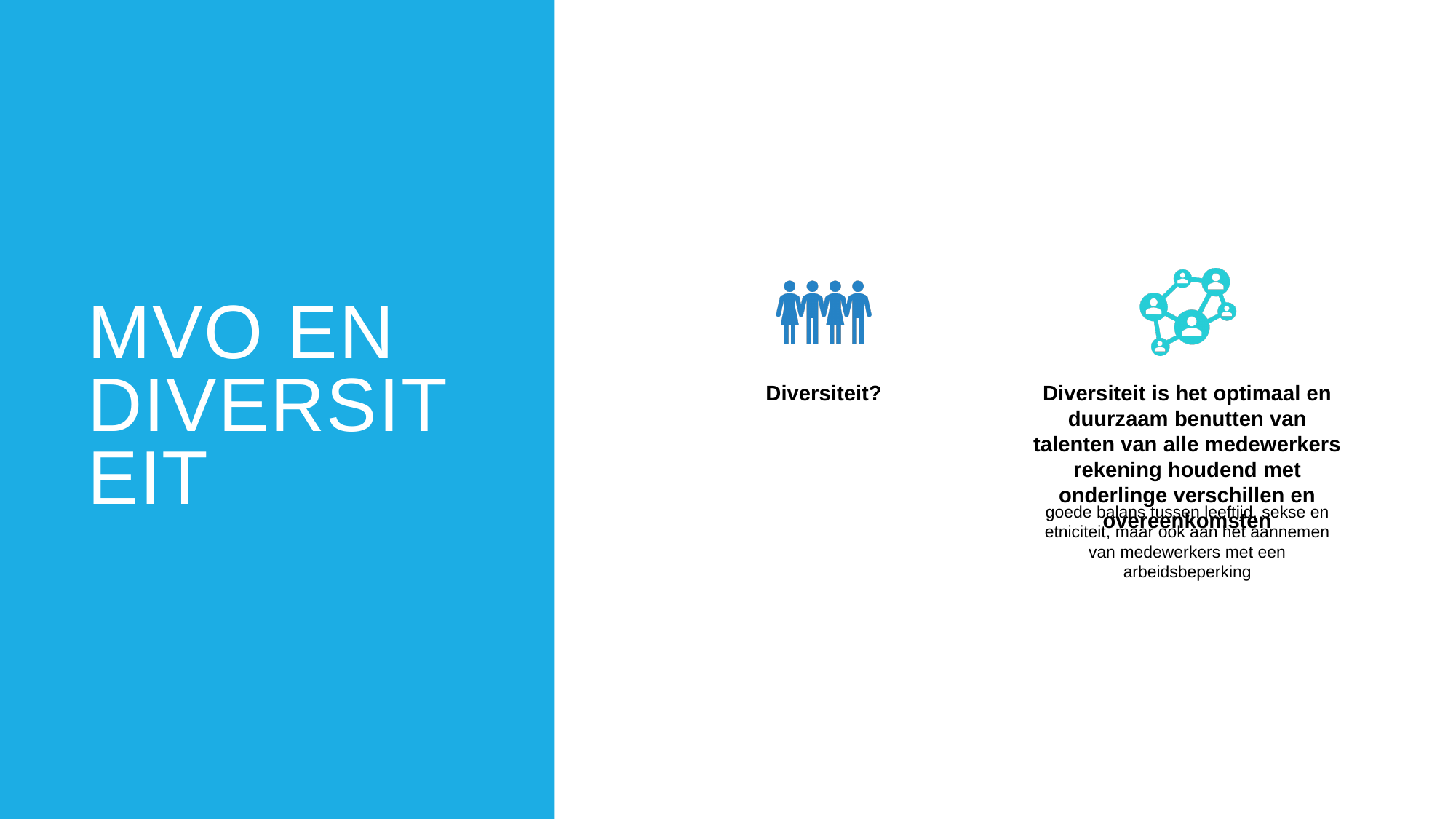

# MVO en Diversiteit
Diversiteit?
Diversiteit is het optimaal en duurzaam benutten van talenten van alle medewerkers rekening houdend met onderlinge verschillen en overeenkomsten
goede balans tussen leeftijd, sekse en etniciteit, maar ook aan het aannemen van medewerkers met een arbeidsbeperking